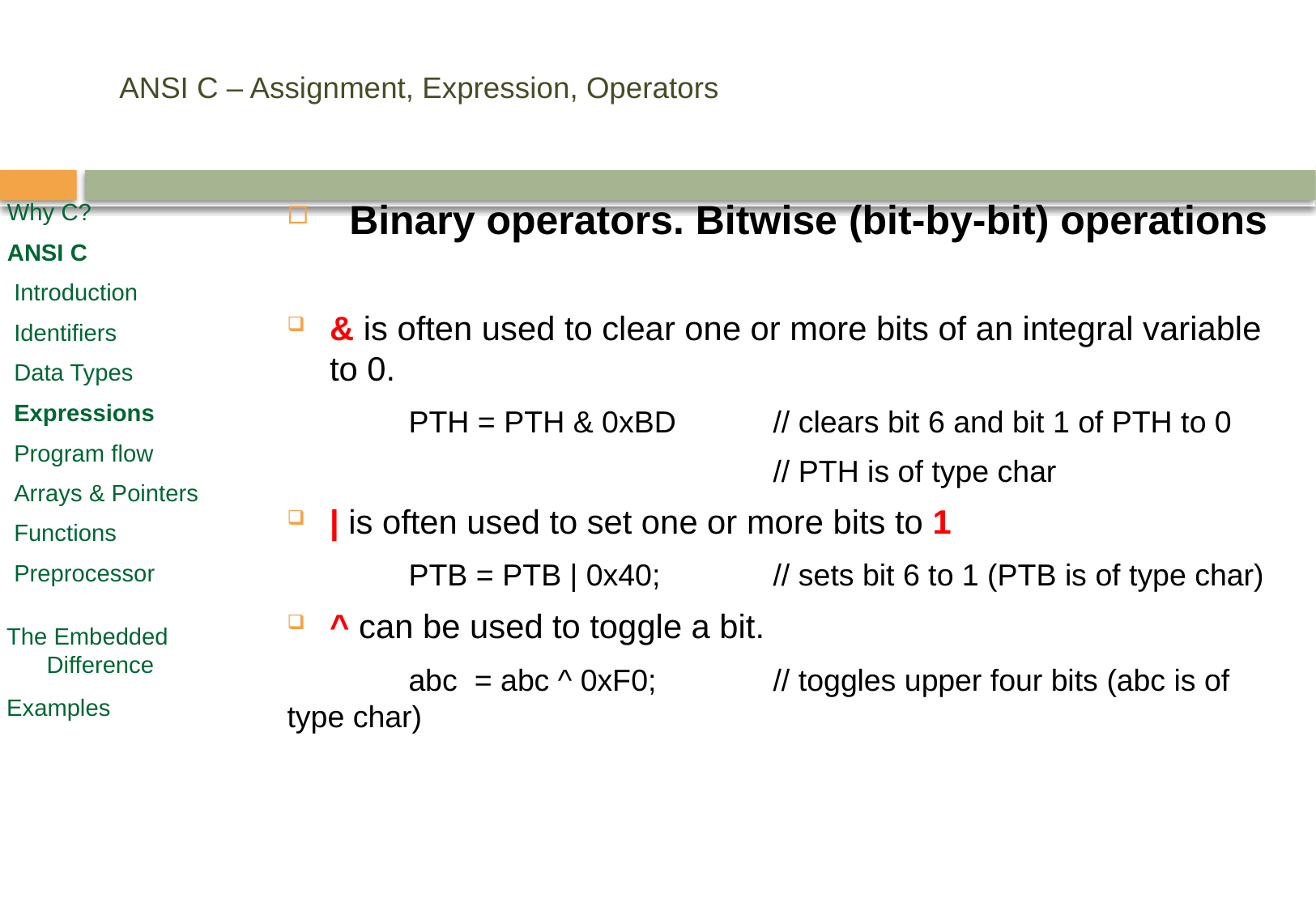

# ANSI C – Assignment, Expression, Operators
Binary operators. Bitwise (bit-by-bit) operations

& is often used to clear one or more bits of an integral variable to 0.
	PTH = PTH & 0xBD	// clears bit 6 and bit 1 of PTH to 0
				// PTH is of type char
| is often used to set one or more bits to 1
	PTB = PTB | 0x40;	// sets bit 6 to 1 (PTB is of type char)
^ can be used to toggle a bit.
	abc  = abc ^ 0xF0;	// toggles upper four bits (abc is of type char)
Why C?
ANSI C
 Introduction
 Identifiers
 Data Types
 Expressions
 Program flow
 Arrays & Pointers
 Functions
 Preprocessor
 The Embedded
       Difference
 Examples